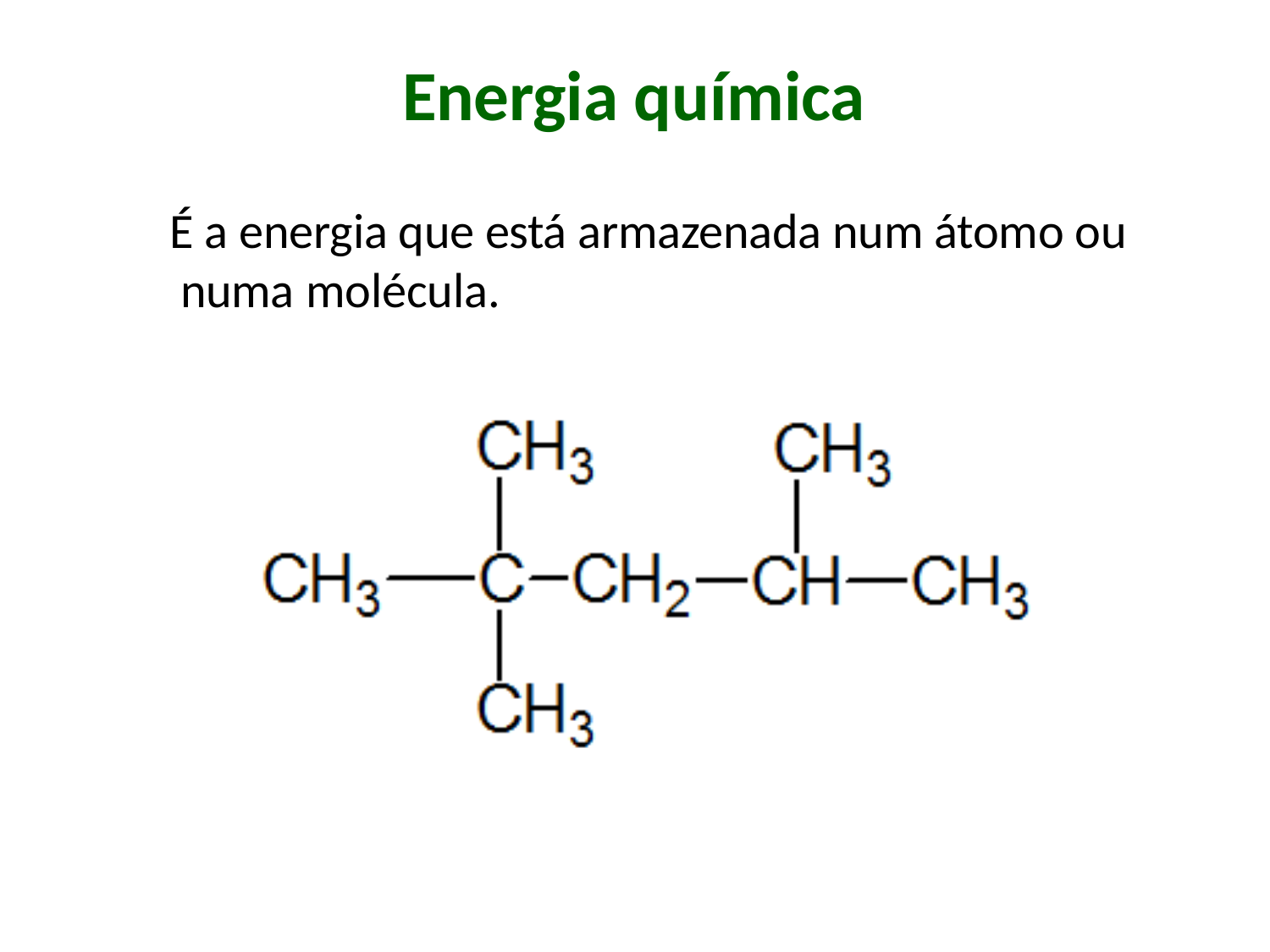

# Energia química
É a energia que está armazenada num átomo ou  numa molécula.